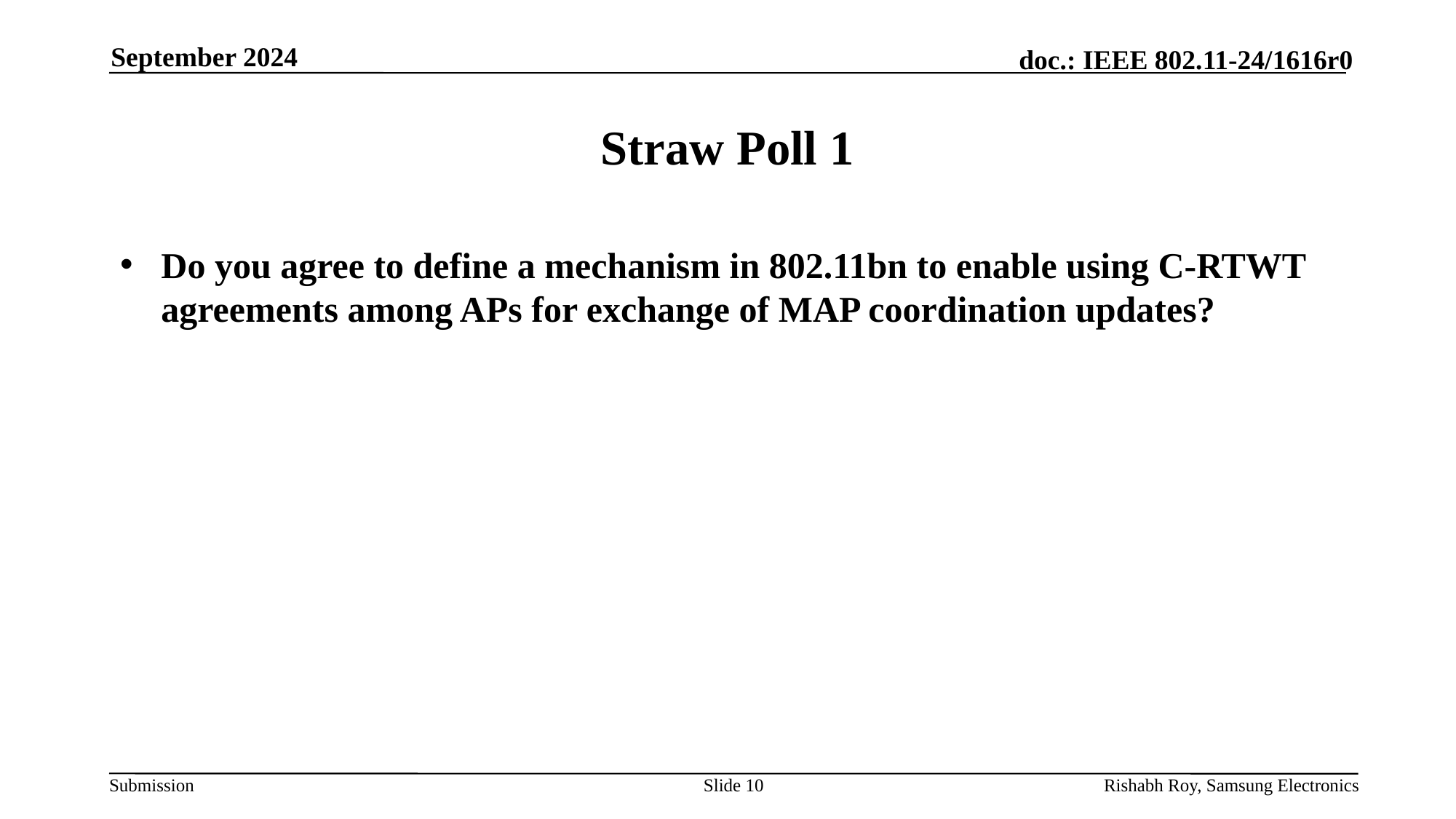

September 2024
# Straw Poll 1
Do you agree to define a mechanism in 802.11bn to enable using C-RTWT agreements among APs for exchange of MAP coordination updates?
Slide 10
Rishabh Roy, Samsung Electronics